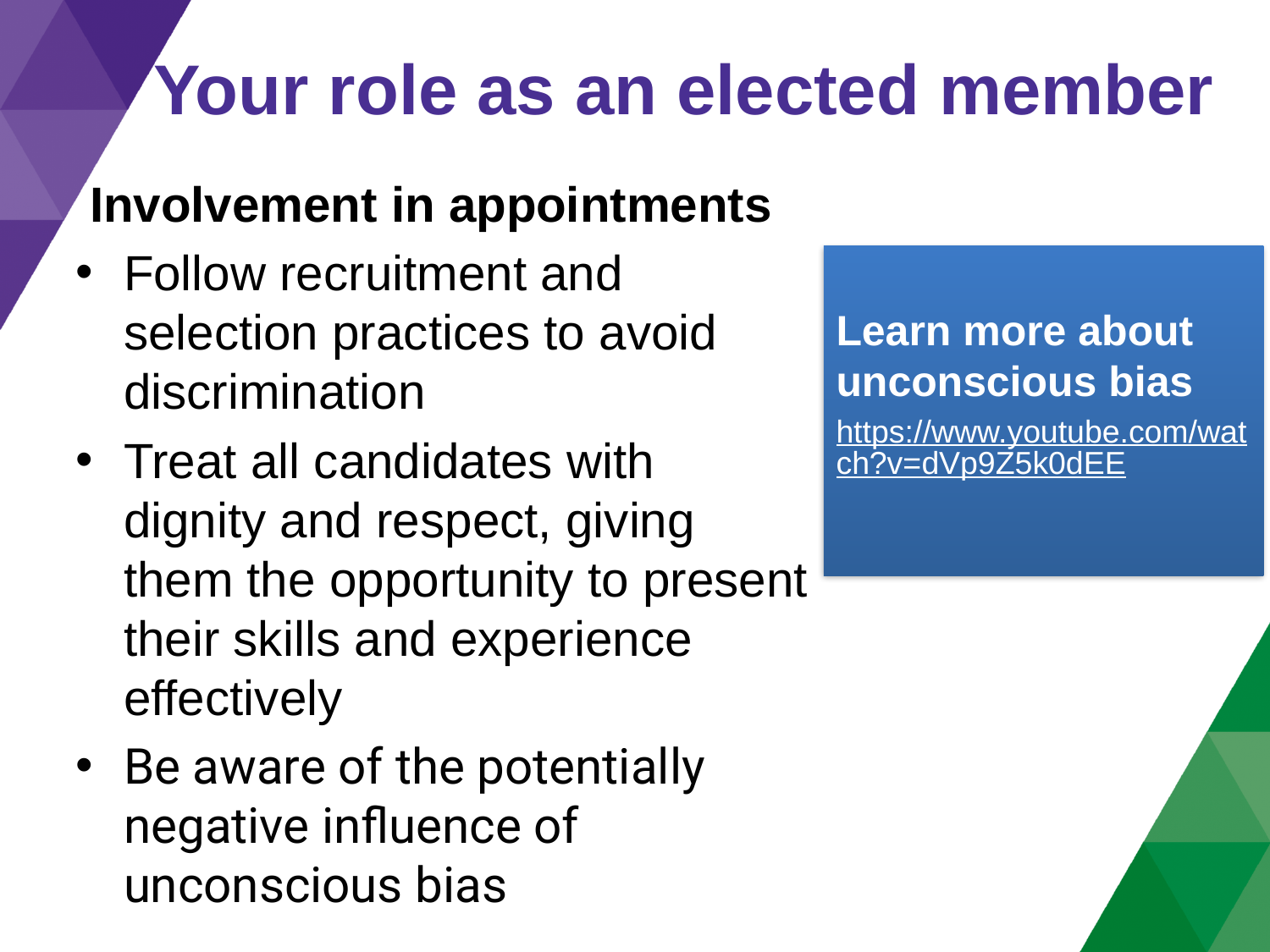

# Your role as an elected member
 Involvement in appointments
Follow recruitment and selection practices to avoid discrimination
Treat all candidates with dignity and respect, giving them the opportunity to present their skills and experience effectively
Be aware of the potentially negative influence of unconscious bias

Learn more about unconscious bias
https://www.youtube.com/watch?v=dVp9Z5k0dEE